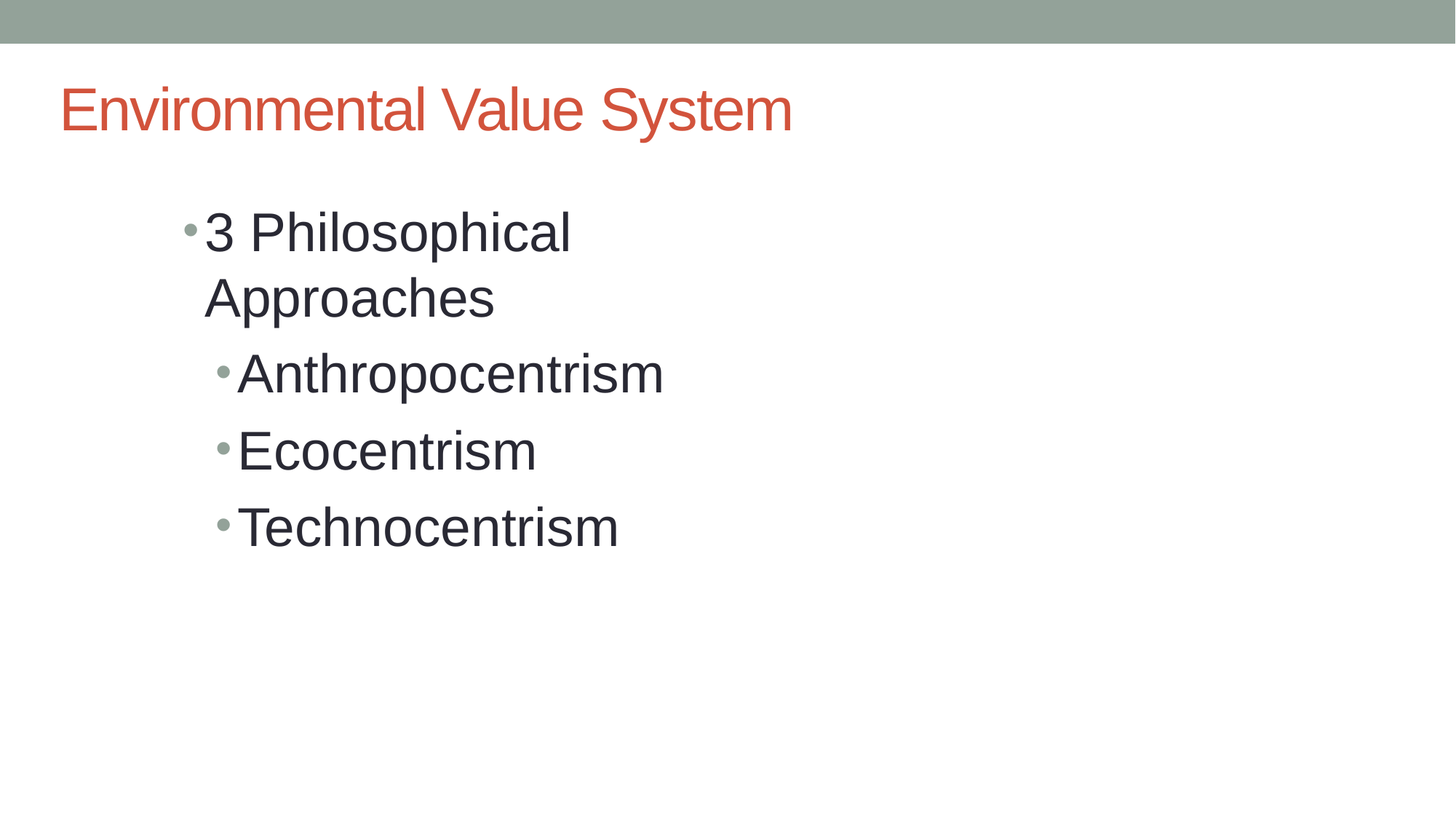

# Environmental Value System

3 Philosophical Approaches
Anthropocentrism
Ecocentrism
Technocentrism